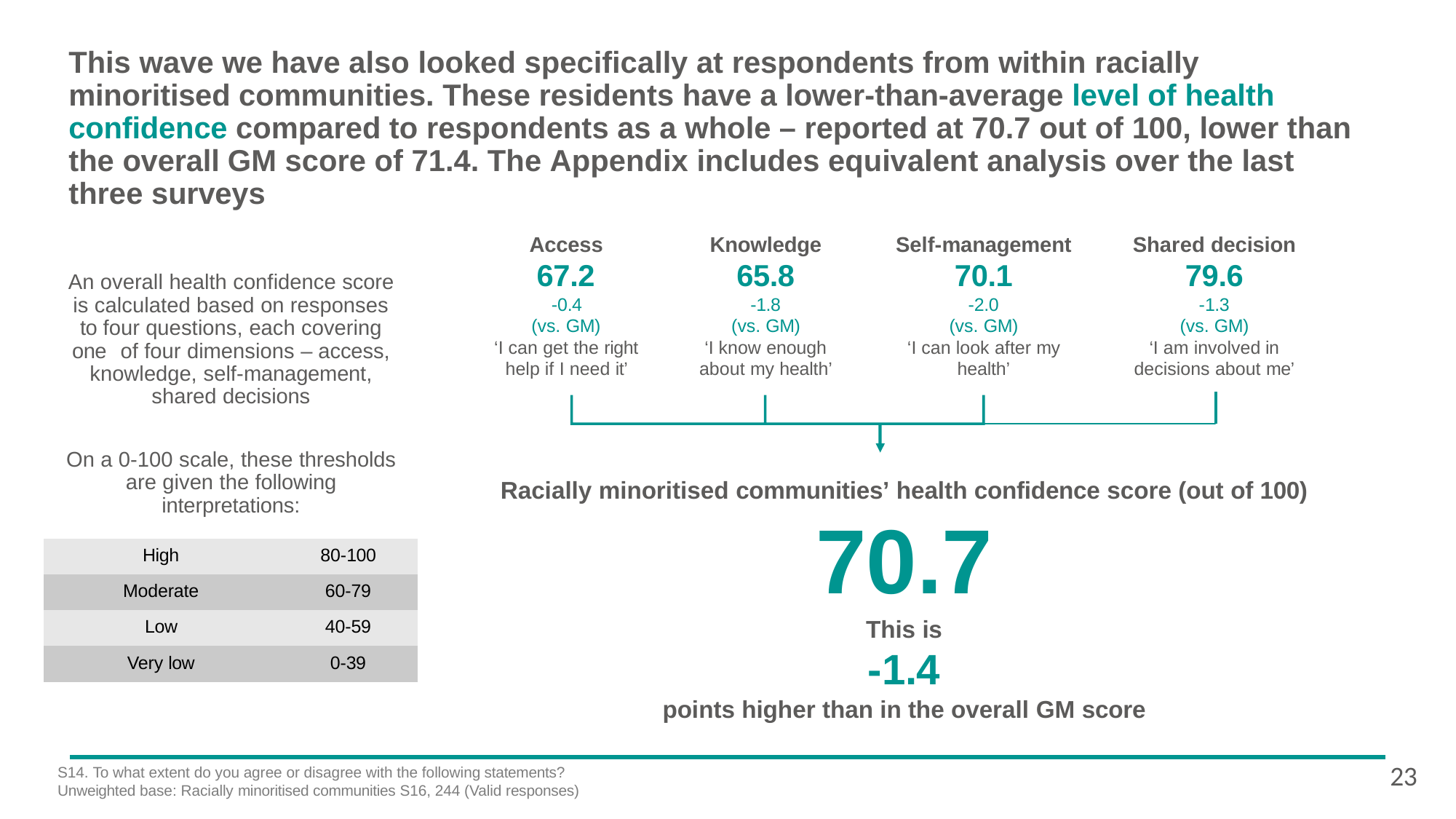

This wave we have also looked specifically at respondents from within racially minoritised communities. These residents have a lower-than-average level of health confidence compared to respondents as a whole – reported at 70.7 out of 100, lower than the overall GM score of 71.4. The Appendix includes equivalent analysis over the last three surveys

An overall health confidence score is calculated based on responses to four questions, each covering one of four dimensions – access, knowledge, self-management, shared decisions
| Access | Knowledge | Self-management | Shared decision |
| --- | --- | --- | --- |
| 67.2 | 65.8 | 70.1 | 79.6 |
| -0.4 | -1.8 | -2.0 | -1.3 |
| (vs. GM) | (vs. GM) | (vs. GM) | (vs. GM) |
| ‘I can get the right | ‘I know enough | ‘I can look after my | ‘I am involved in |
| help if I need it’ | about my health’ | health’ | decisions about me’ |

On a 0-100 scale, these thresholds are given the following interpretations:
Racially minoritised communities’ health confidence score (out of 100)
70.7
This is
-1.4
points higher than in the overall GM score
| High | 80-100 |
| --- | --- |
| Moderate | 60-79 |
| Low | 40-59 |
| Very low | 0-39 |
23
S14. To what extent do you agree or disagree with the following statements?
Unweighted base: Racially minoritised communities S16, 244 (Valid responses)